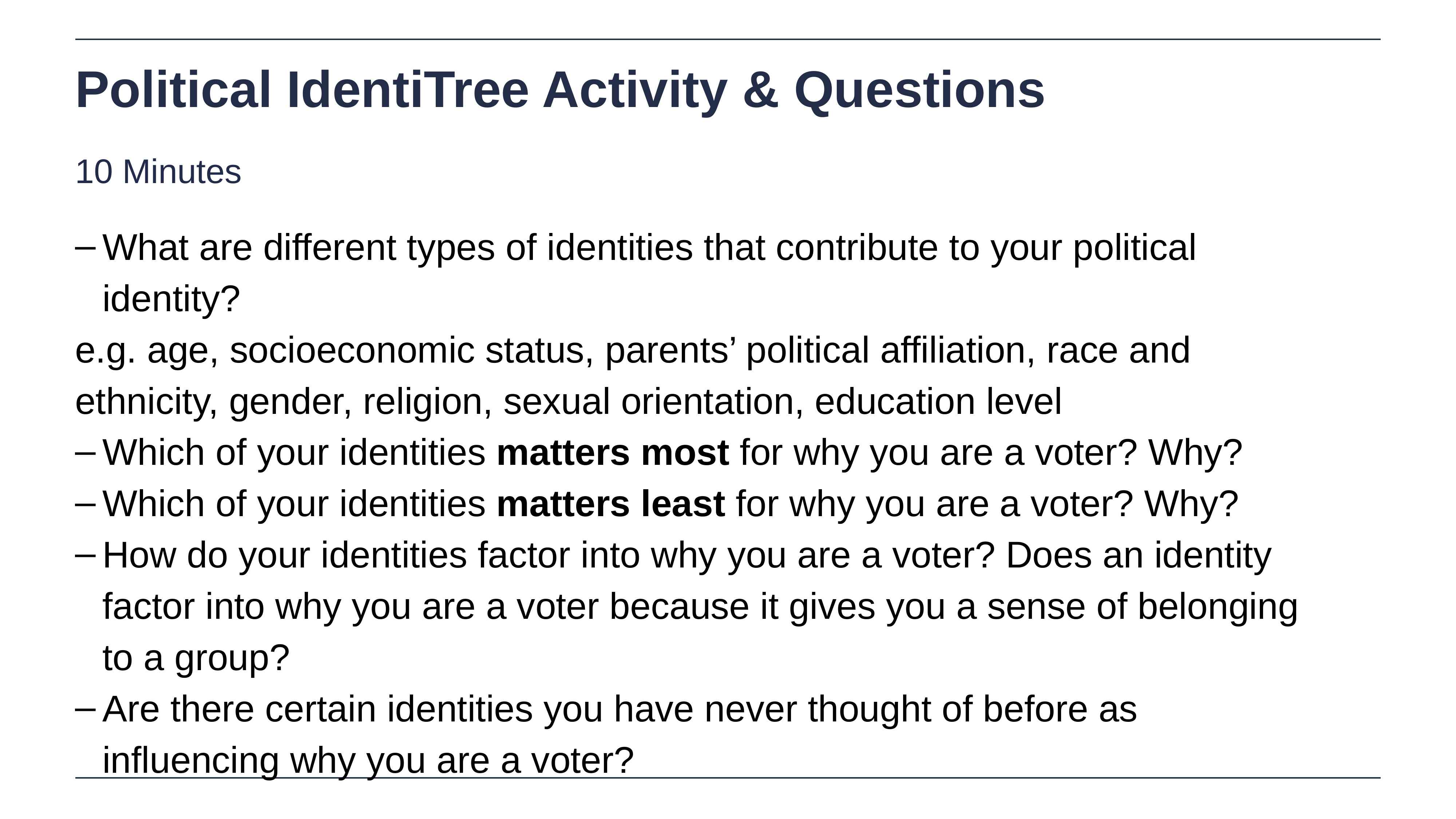

# Political IdentiTree Activity & Questions
10 Minutes
What are different types of identities that contribute to your political identity?
e.g. age, socioeconomic status, parents’ political affiliation, race and ethnicity, gender, religion, sexual orientation, education level
Which of your identities matters most for why you are a voter? Why?
Which of your identities matters least for why you are a voter? Why?
How do your identities factor into why you are a voter? Does an identity factor into why you are a voter because it gives you a sense of belonging to a group?
Are there certain identities you have never thought of before as influencing why you are a voter?